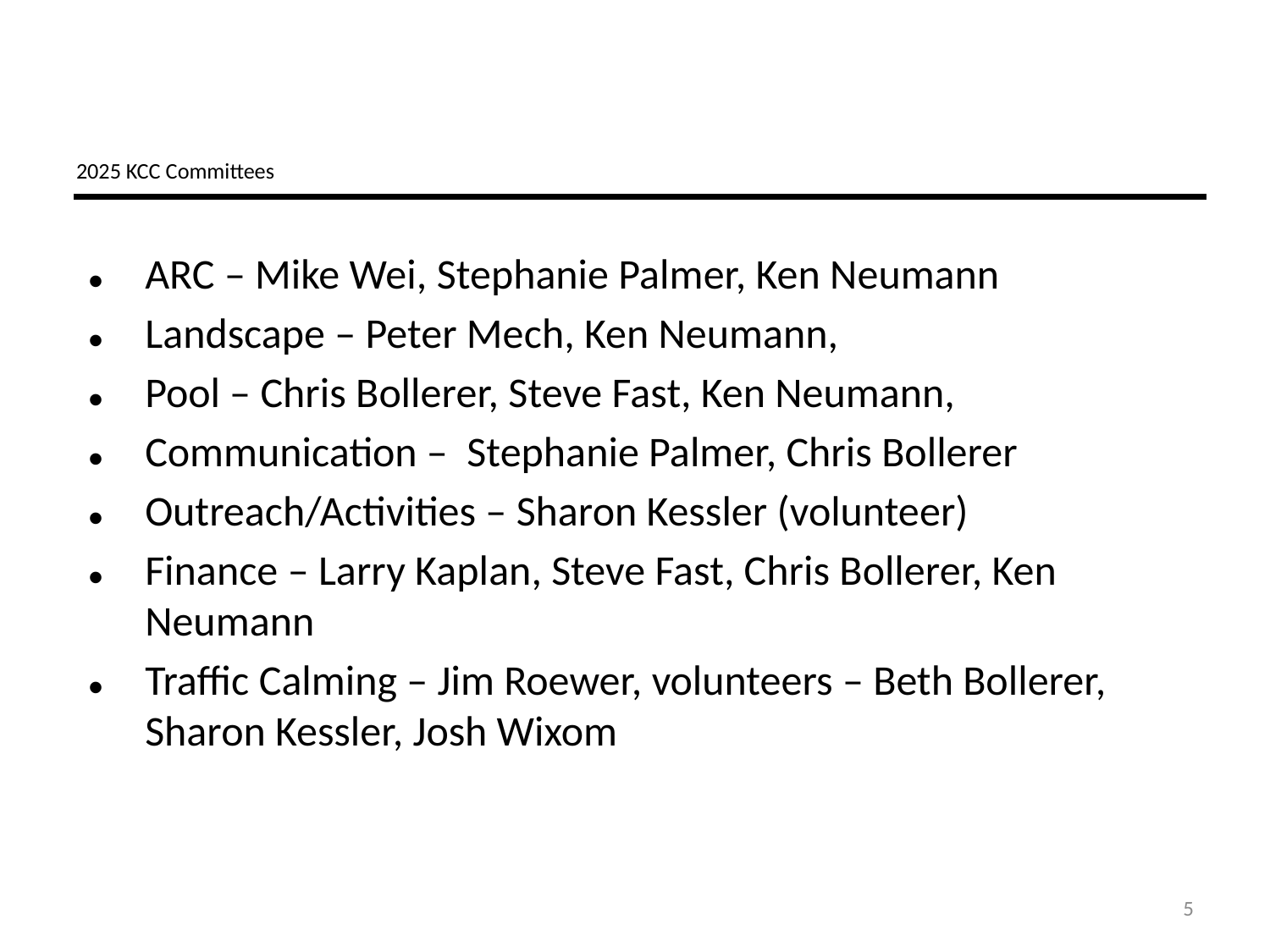

ARC – Mike Wei, Stephanie Palmer, Ken Neumann
Landscape – Peter Mech, Ken Neumann,
Pool – Chris Bollerer, Steve Fast, Ken Neumann,
Communication –  Stephanie Palmer, Chris Bollerer
Outreach/Activities – Sharon Kessler (volunteer)
Finance – Larry Kaplan, Steve Fast, Chris Bollerer, Ken Neumann
Traffic Calming – Jim Roewer, volunteers – Beth Bollerer, Sharon Kessler, Josh Wixom

# 2025 KCC Committees
5